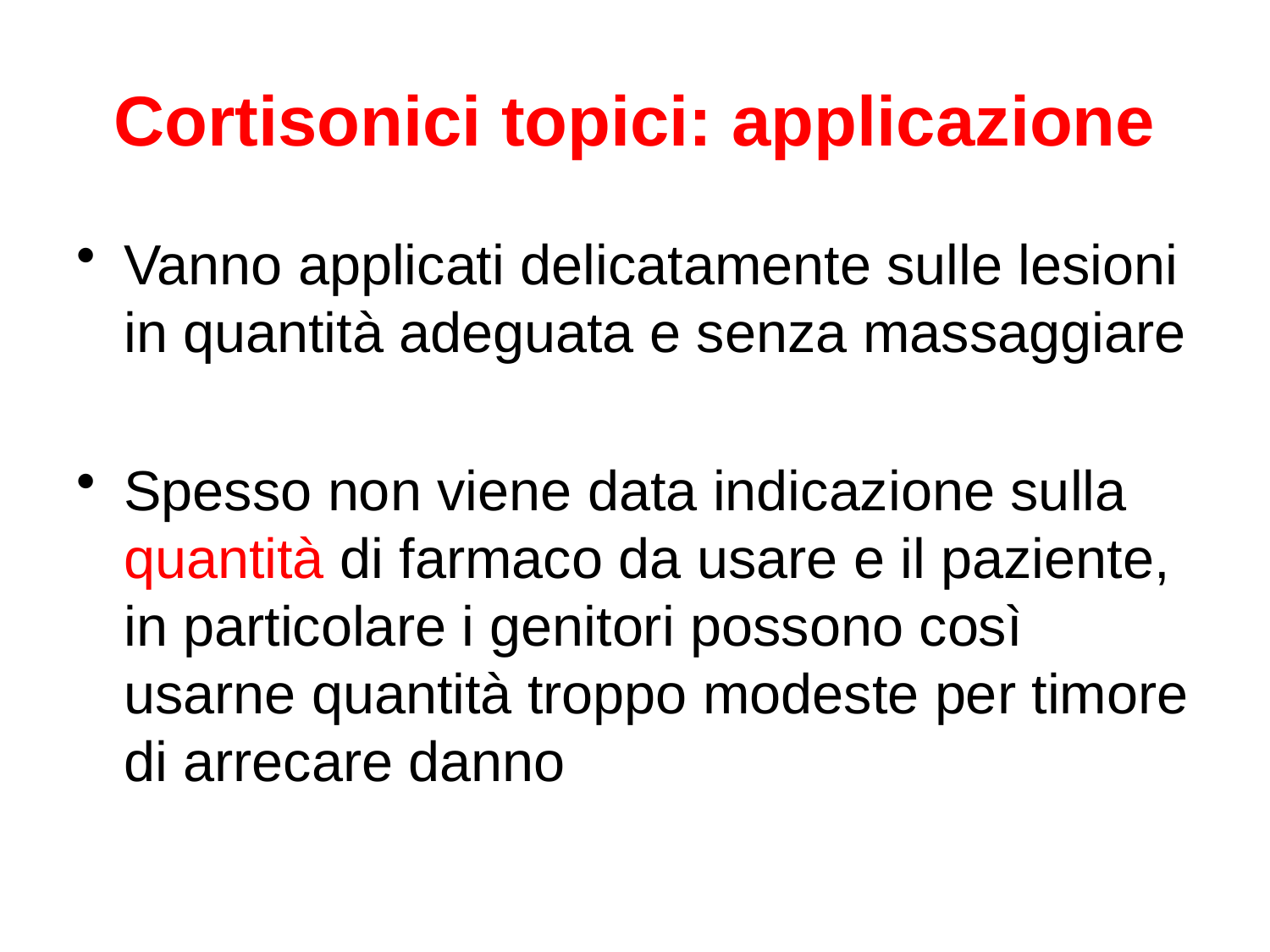

# Cortisonici topici: applicazione
Vanno applicati delicatamente sulle lesioni in quantità adeguata e senza massaggiare

Spesso non viene data indicazione sulla quantità di farmaco da usare e il paziente, in particolare i genitori possono così usarne quantità troppo modeste per timore di arrecare danno